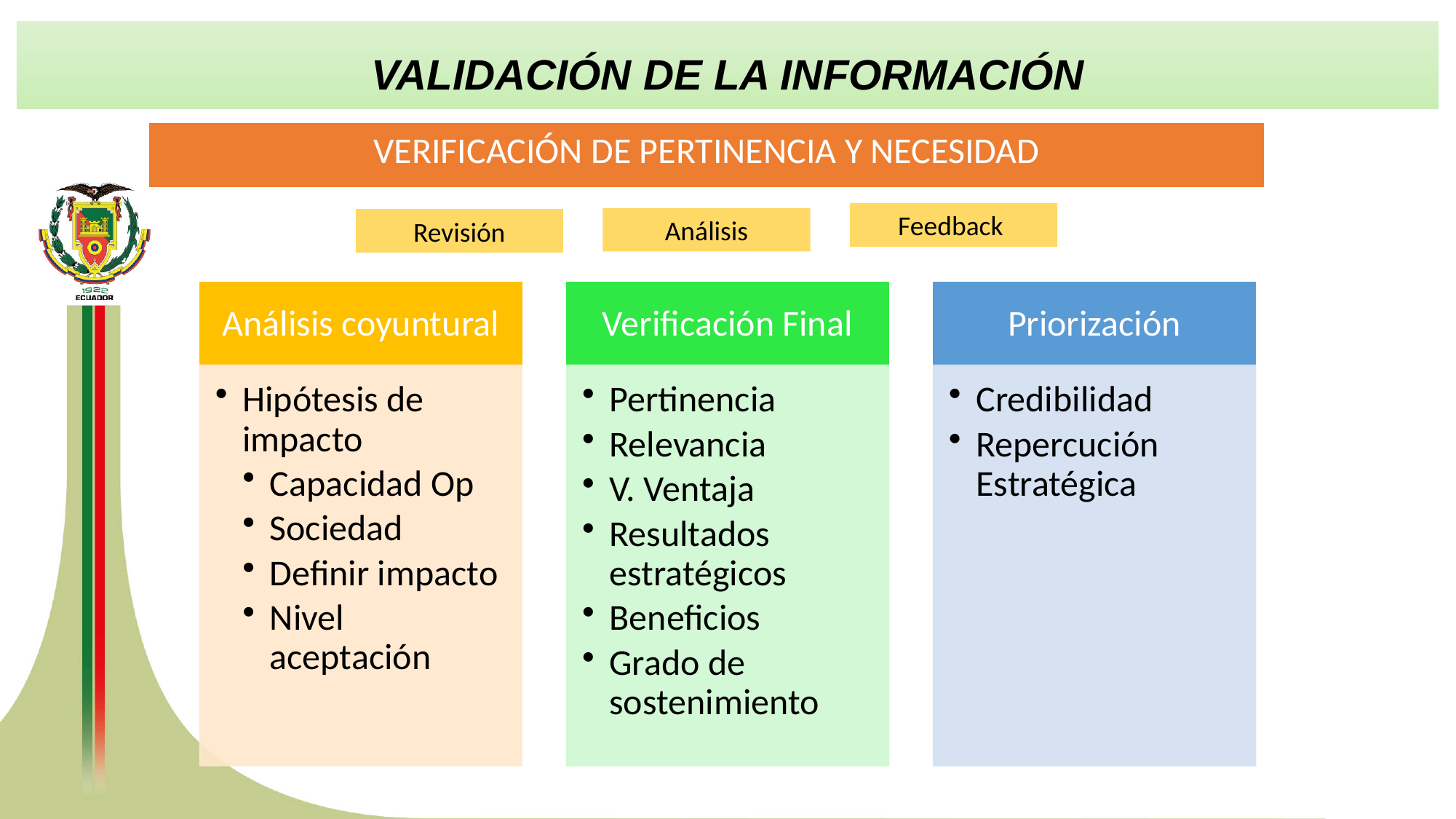

VERIFICACIÓN DE PERTINENCIA Y NECESIDAD
VALIDACIÓN DE LA INFORMACIÓN
Feedback
Análisis
Revisión
Análisis coyuntural
Hipótesis de impacto
Capacidad Op
Sociedad
Definir impacto
Nivel aceptación
Verificación Final
Pertinencia
Relevancia
V. Ventaja
Resultados estratégicos
Beneficios
Grado de sostenimiento
Priorización
Credibilidad
Repercución Estratégica